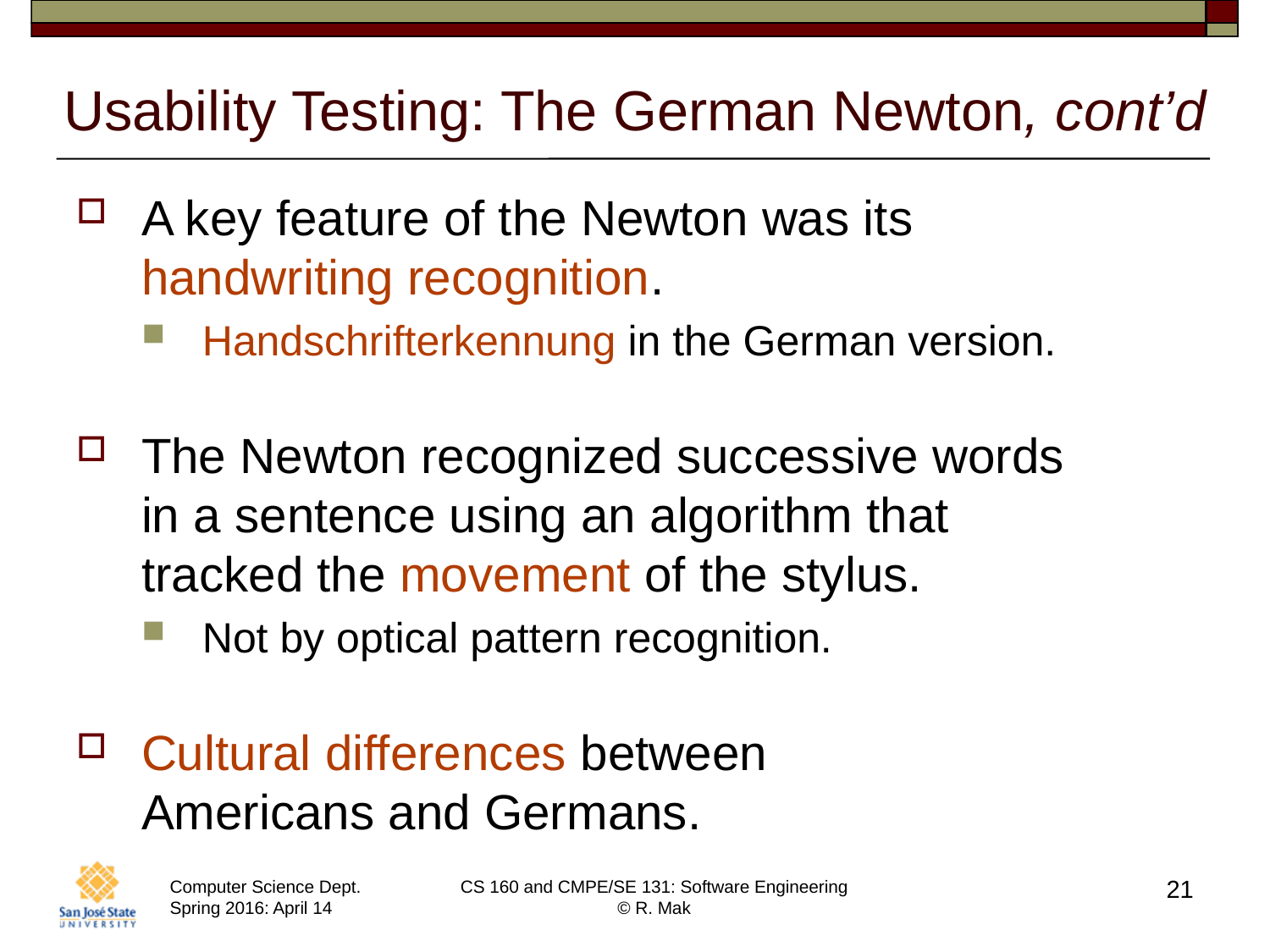

# Usability Testing: The German Newton, cont’d
A key feature of the Newton was its
handwriting recognition.
Handschrifterkennung in the German version.

The Newton recognized successive words
in a sentence using an algorithm that
tracked the movement of the stylus.
Not by optical pattern recognition.

Cultural differences between
Americans and Germans.
21